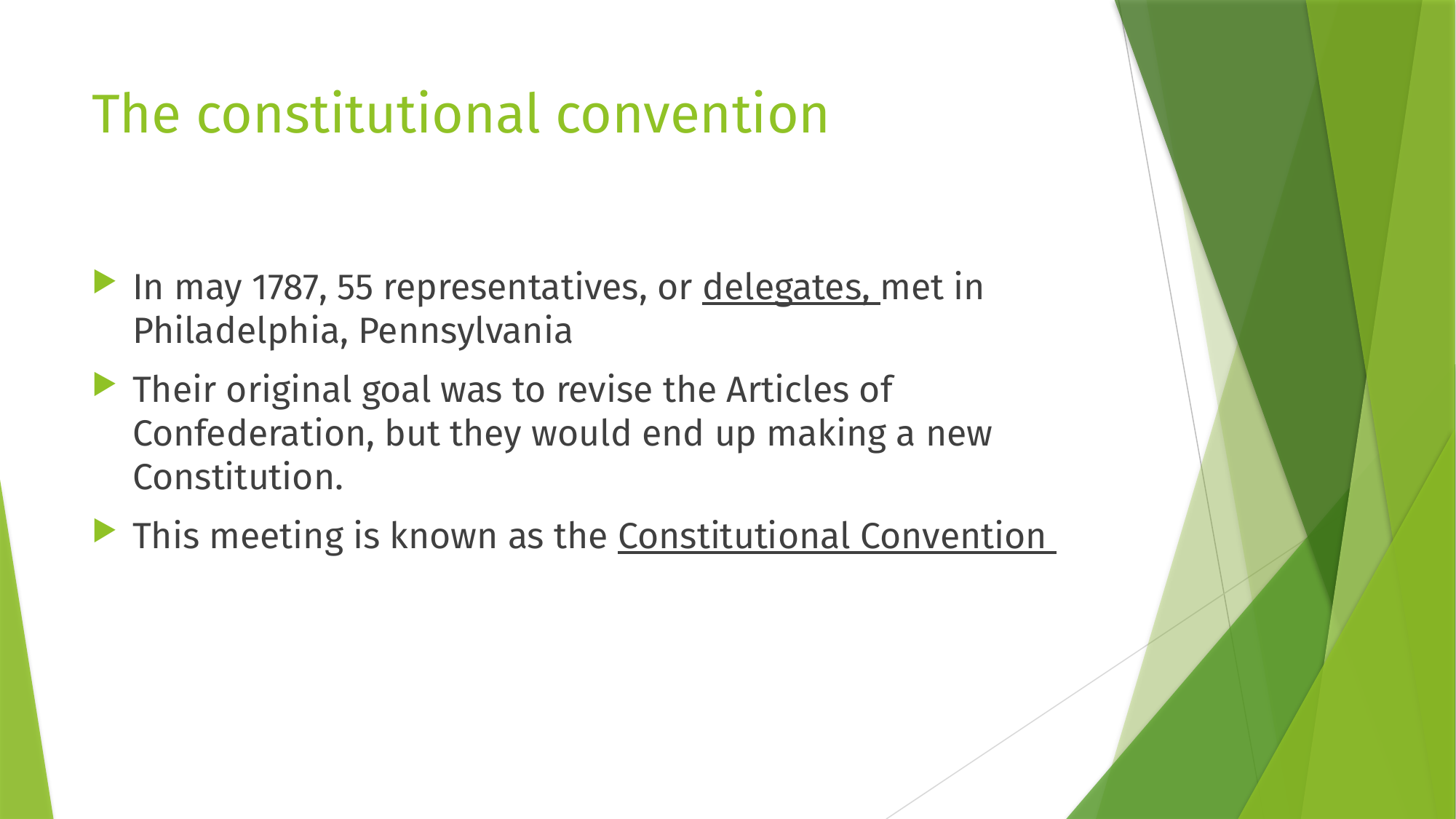

# The constitutional convention
In may 1787, 55 representatives, or delegates, met in Philadelphia, Pennsylvania
Their original goal was to revise the Articles of Confederation, but they would end up making a new Constitution.
This meeting is known as the Constitutional Convention